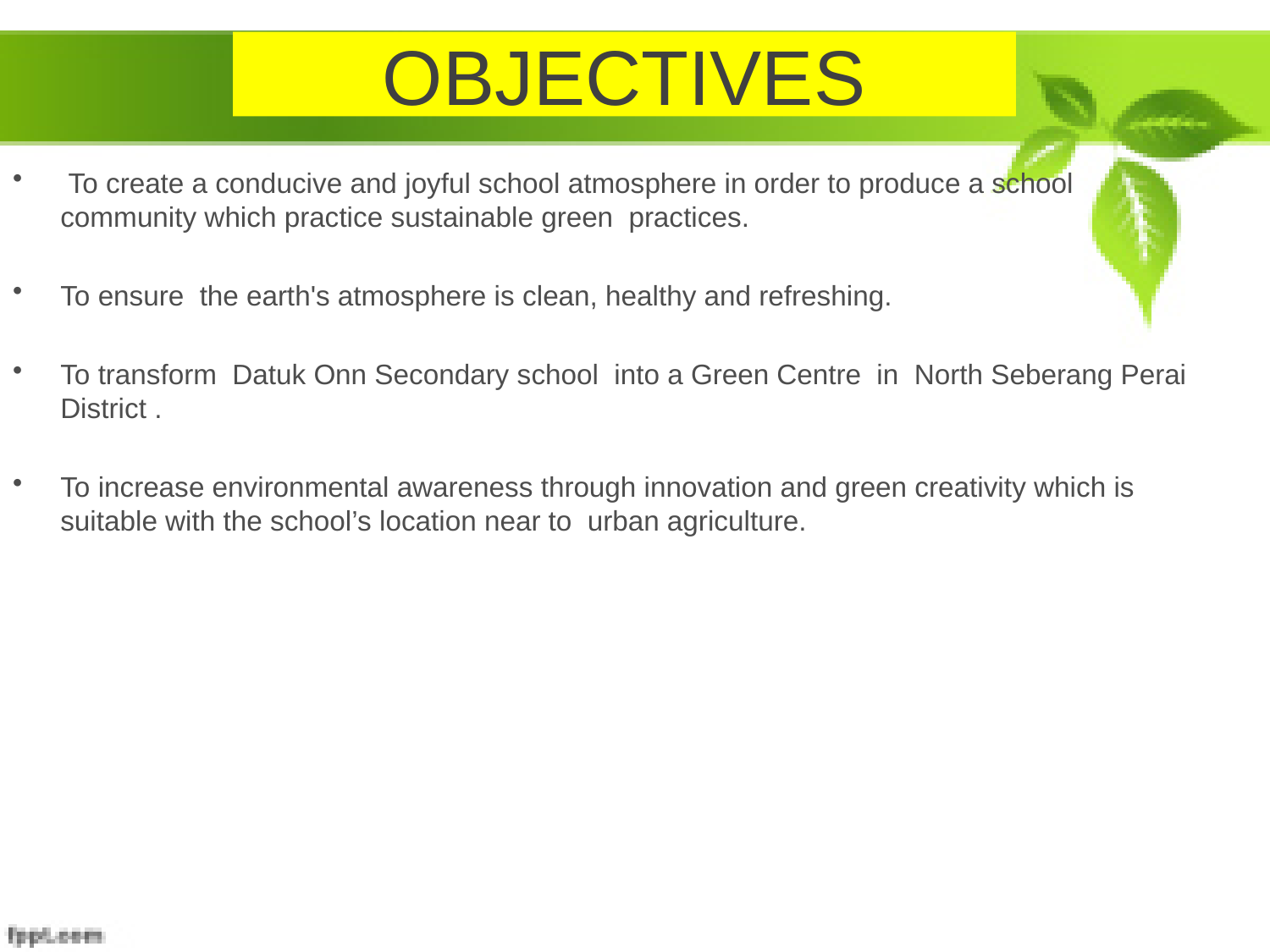

# OBJECTIVES
 To create a conducive and joyful school atmosphere in order to produce a school community which practice sustainable green  practices.

To ensure  the earth's atmosphere is clean, healthy and refreshing.

To transform  Datuk Onn Secondary school  into a Green Centre  in  North Seberang Perai District .

To increase environmental awareness through innovation and green creativity which is suitable with the school’s location near to  urban agriculture.